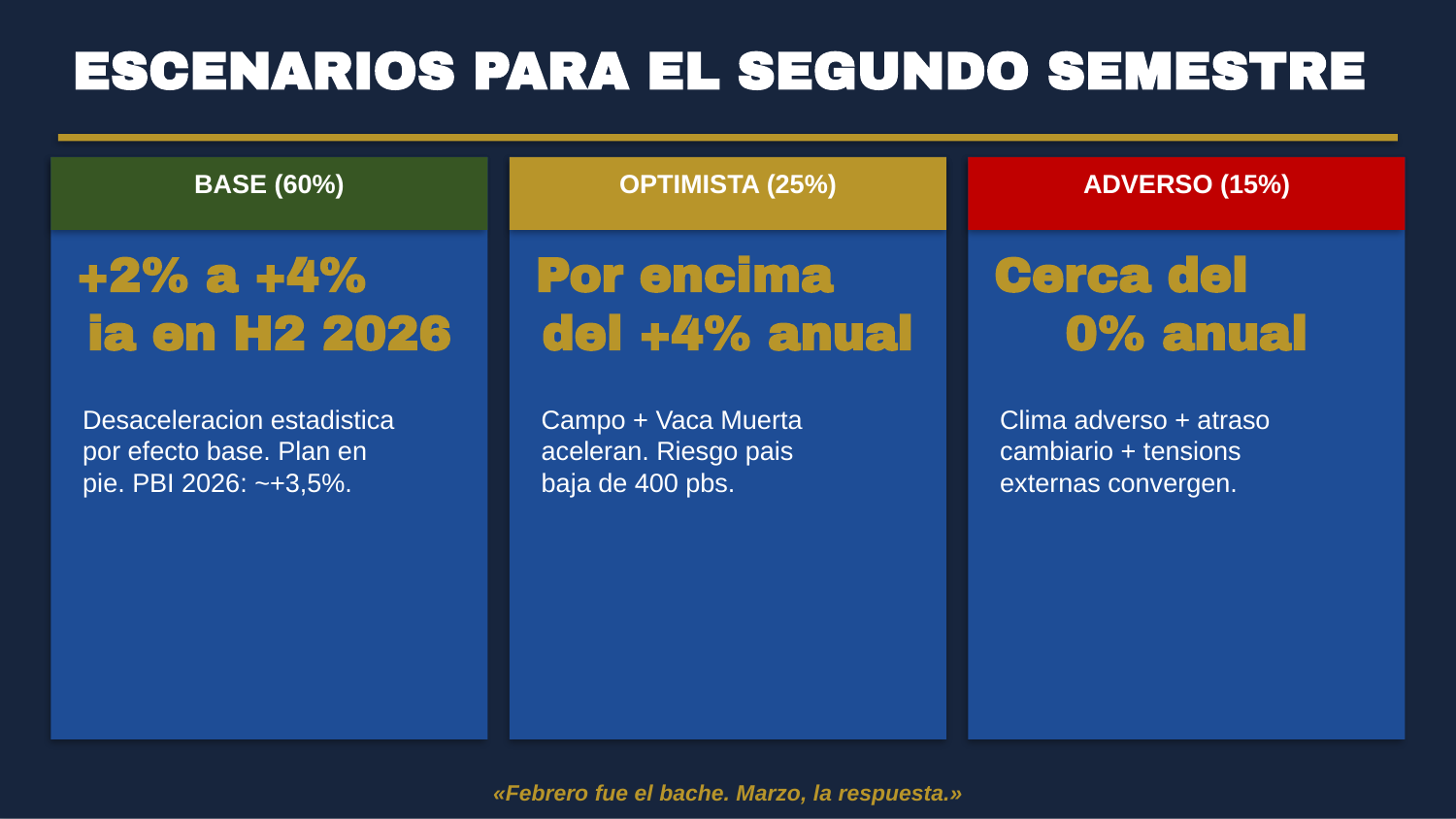

ESCENARIOS PARA EL SEGUNDO SEMESTRE

BASE (60%)
OPTIMISTA (25%)
ADVERSO (15%)
+2% a +4%
ia en H2 2026
Por encima
del +4% anual
Cerca del
0% anual
Desaceleracion estadistica
por efecto base. Plan en
pie. PBI 2026: ~+3,5%.
Campo + Vaca Muerta
aceleran. Riesgo pais
baja de 400 pbs.
Clima adverso + atraso
cambiario + tensions
externas convergen.
«Febrero fue el bache. Marzo, la respuesta.»